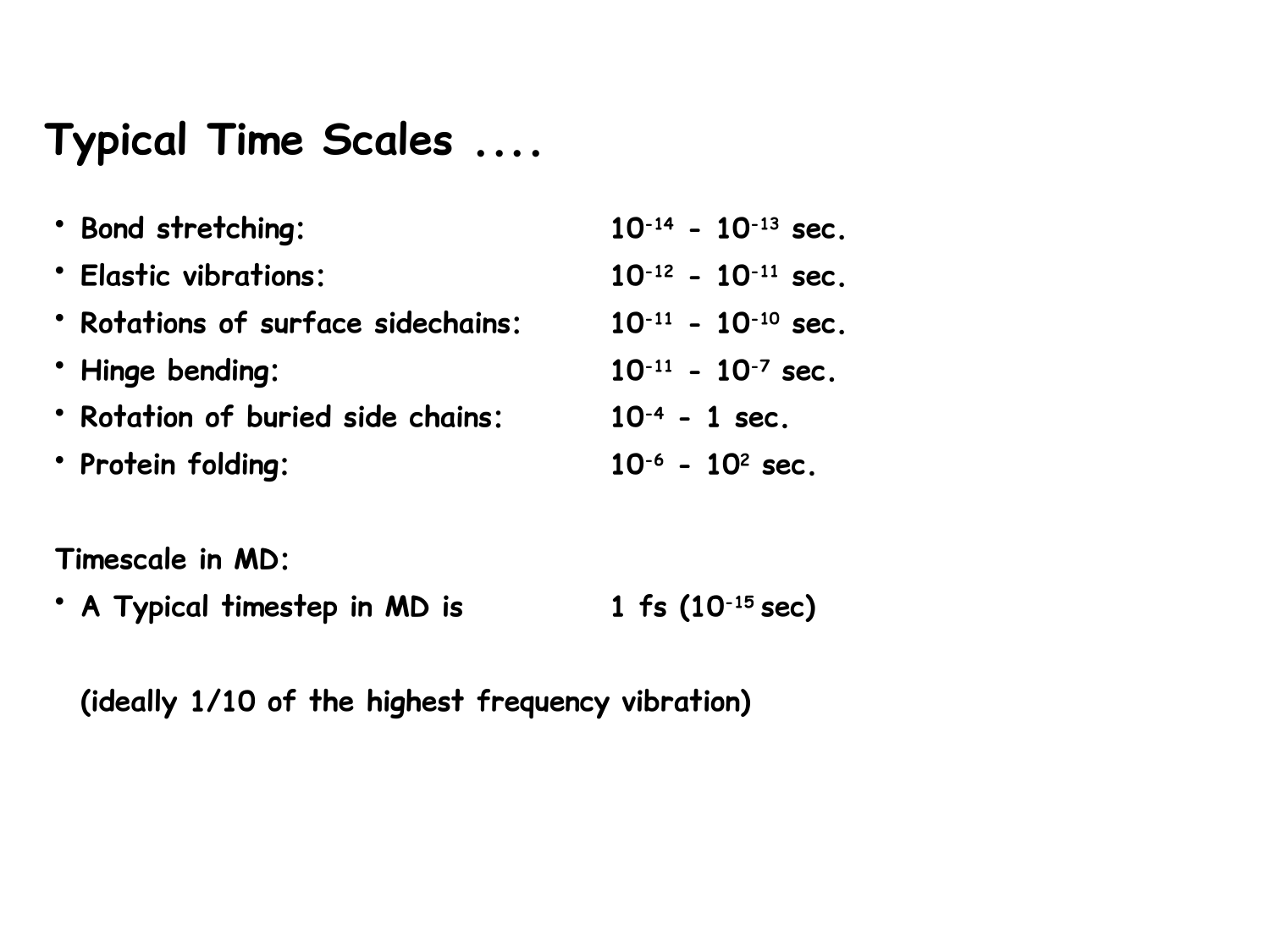

Typical Time Scales ....
Bond stretching: 	10-14 - 10-13 sec.
Elastic vibrations: 	10-12 - 10-11 sec.
Rotations of surface sidechains: 	10-11 - 10-10 sec.
Hinge bending: 	10-11 - 10-7 sec.
Rotation of buried side chains: 	10-4 - 1 sec.
Protein folding: 	10-6 - 102 sec.

Timescale in MD:
A Typical timestep in MD is 	1 fs (10-15 sec)
(ideally 1/10 of the highest frequency vibration)